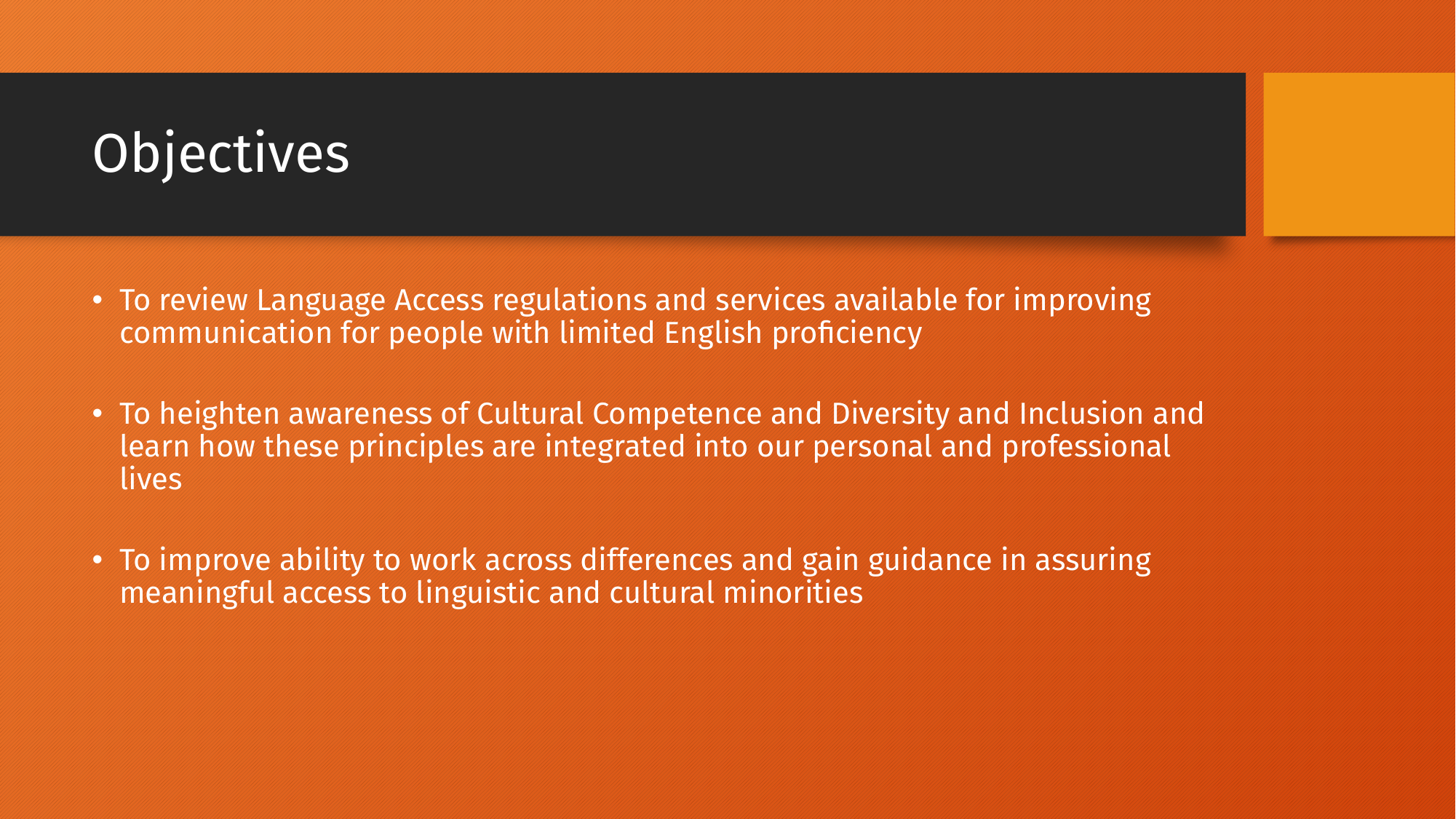

# Objectives
To review Language Access regulations and services available for improving communication for people with limited English proficiency

To heighten awareness of Cultural Competence and Diversity and Inclusion and learn how these principles are integrated into our personal and professional lives

To improve ability to work across differences and gain guidance in assuring meaningful access to linguistic and cultural minorities